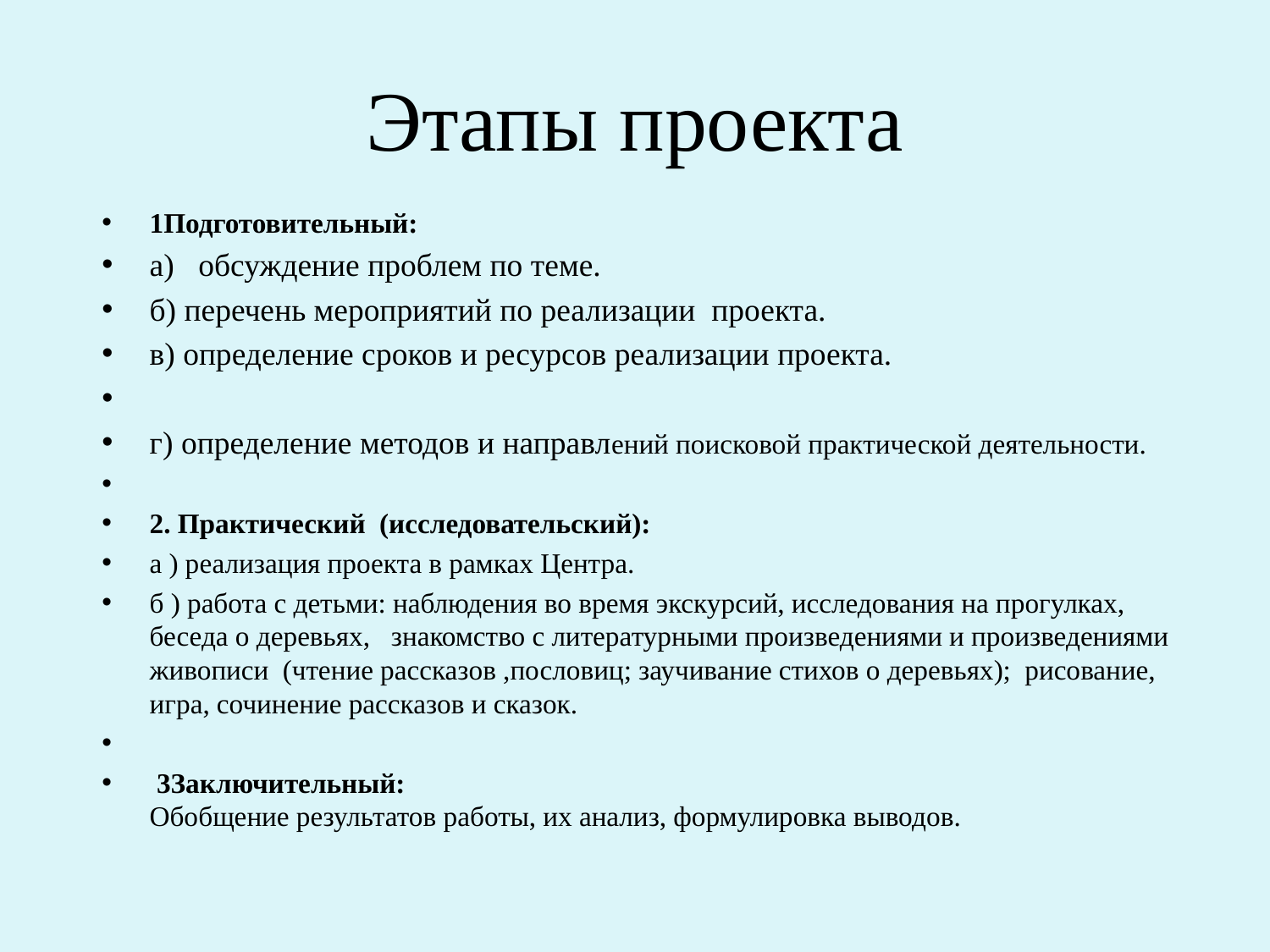

# Этапы проекта
1Подготовительный:
а)   обсуждение проблем по теме.
б) перечень мероприятий по реализации  проекта.
в) определение сроков и ресурсов реализации проекта.

г) определение методов и направлений поисковой практической деятельности.

2. Практический  (исследовательский):
а ) реализация проекта в рамках Центра.
б ) работа с детьми: наблюдения во время экскурсий, исследования на прогулках,  беседа о деревьях,   знакомство с литературными произведениями и произведениями живописи  (чтение рассказов ,пословиц; заучивание стихов о деревьях);  рисование,  игра, сочинение рассказов и сказок.

 3Заключительный:
Обобщение результатов работы, их анализ, формулировка выводов.